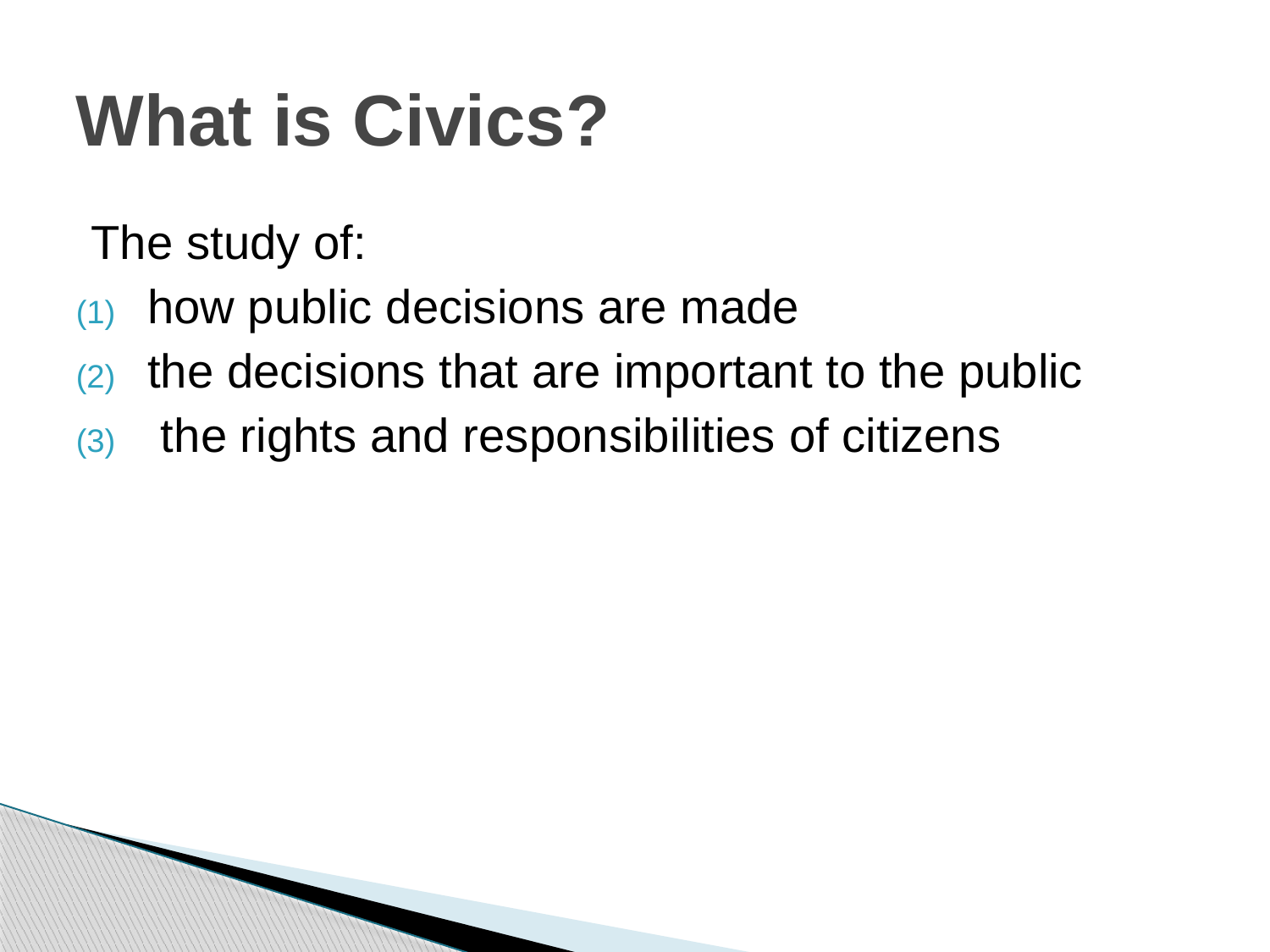

# What is Civics?
The study of:
how public decisions are made
the decisions that are important to the public
 the rights and responsibilities of citizens